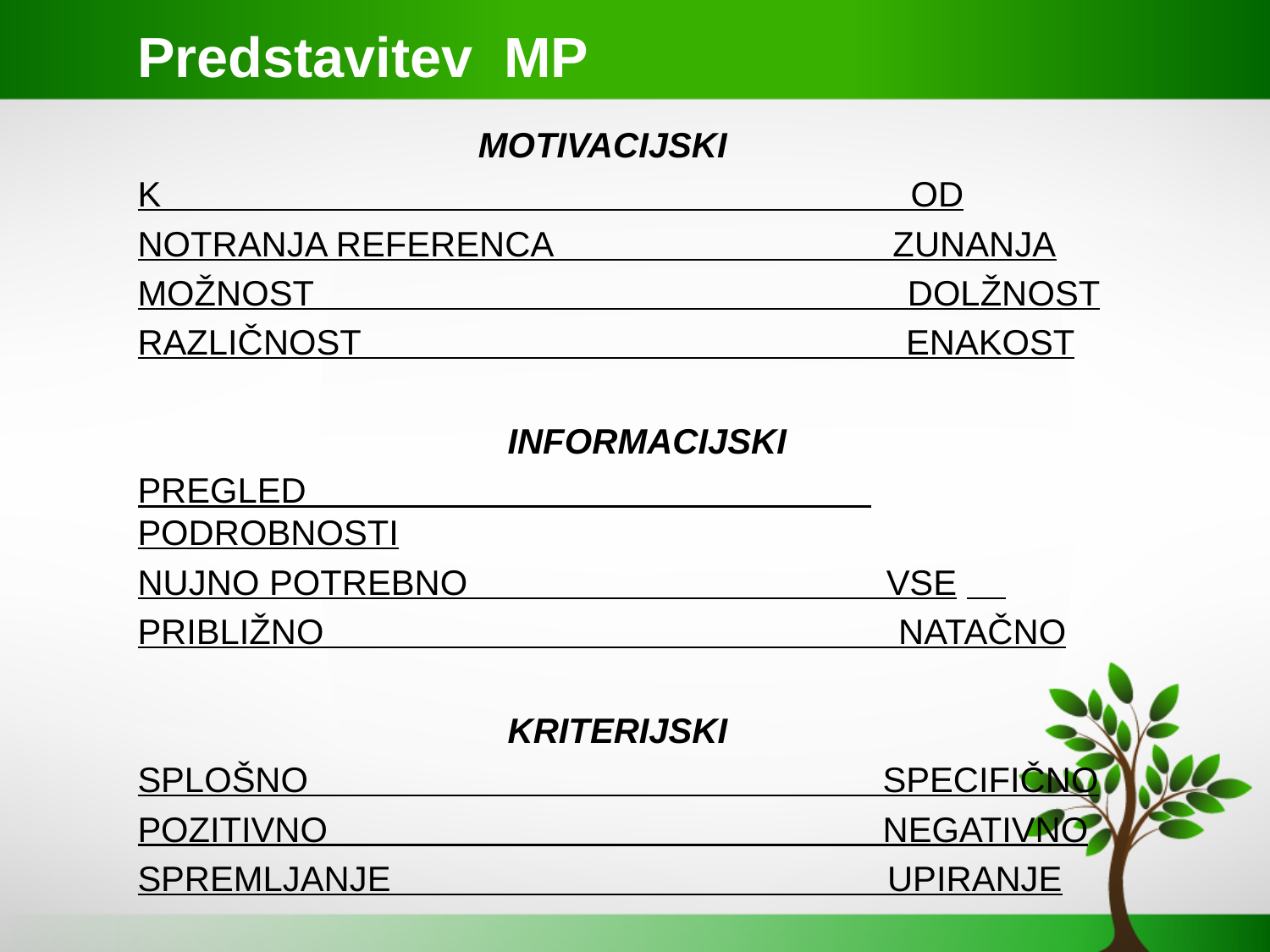

# Predstavitev  MP
                                   MOTIVACIJSKI
K                                                                             OD
NOTRANJA REFERENCA                                   ZUNANJA
MOŽNOST                                                             DOLŽNOST
RAZLIČNOST                                                        ENAKOST

                                      INFORMACIJSKI
PREGLED                                                           PODROBNOSTI
NUJNO POTREBNO                                           VSE
PRIBLIŽNO                                                           NATAČNO

                                      KRITERIJSKI
SPLOŠNO                                                           SPECIFIČNO
POZITIVNO                                                         NEGATIVNO
SPREMLJANJE                                                   UPIRANJE